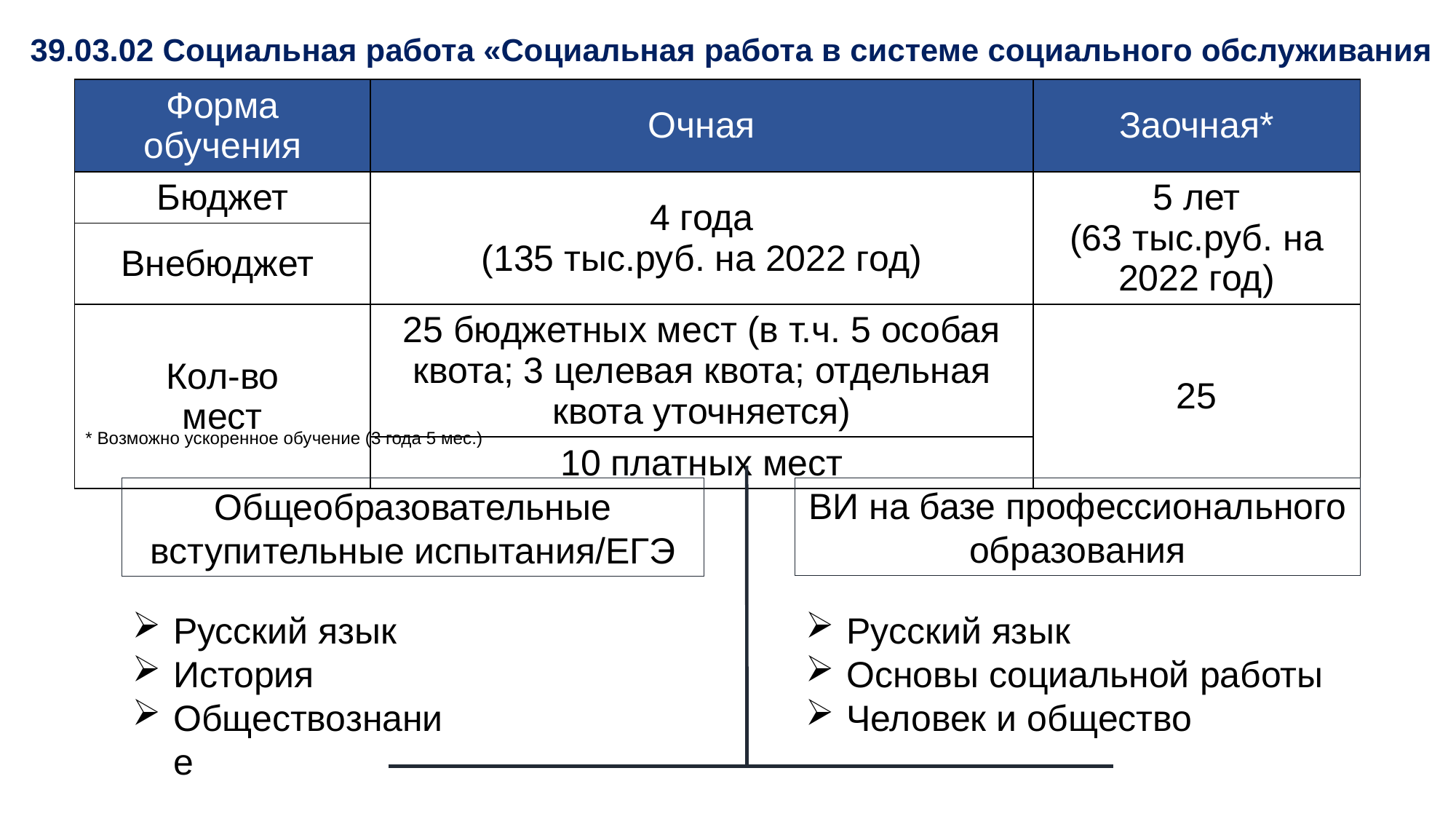

39.03.02 Социальная работа «Социальная работа в системе социального обслуживания населения»
| Форма обучения | Очная | Заочная\* |
| --- | --- | --- |
| Бюджет | 4 года (135 тыс.руб. на 2022 год) | 5 лет (63 тыс.руб. на 2022 год) |
| Внебюджет |  |  |
| Кол-во мест | 25 бюджетных мест (в т.ч. 5 особая квота; 3 целевая квота; отдельная квота уточняется) | 25 |
|  | 10 платных мест |  |
* Возможно ускоренное обучение (3 года 5 мес.)
ВИ на базе профессионального образования
Общеобразовательные вступительные испытания/ЕГЭ
Русский язык
История
Обществознание
Русский язык
Основы социальной работы
Человек и общество